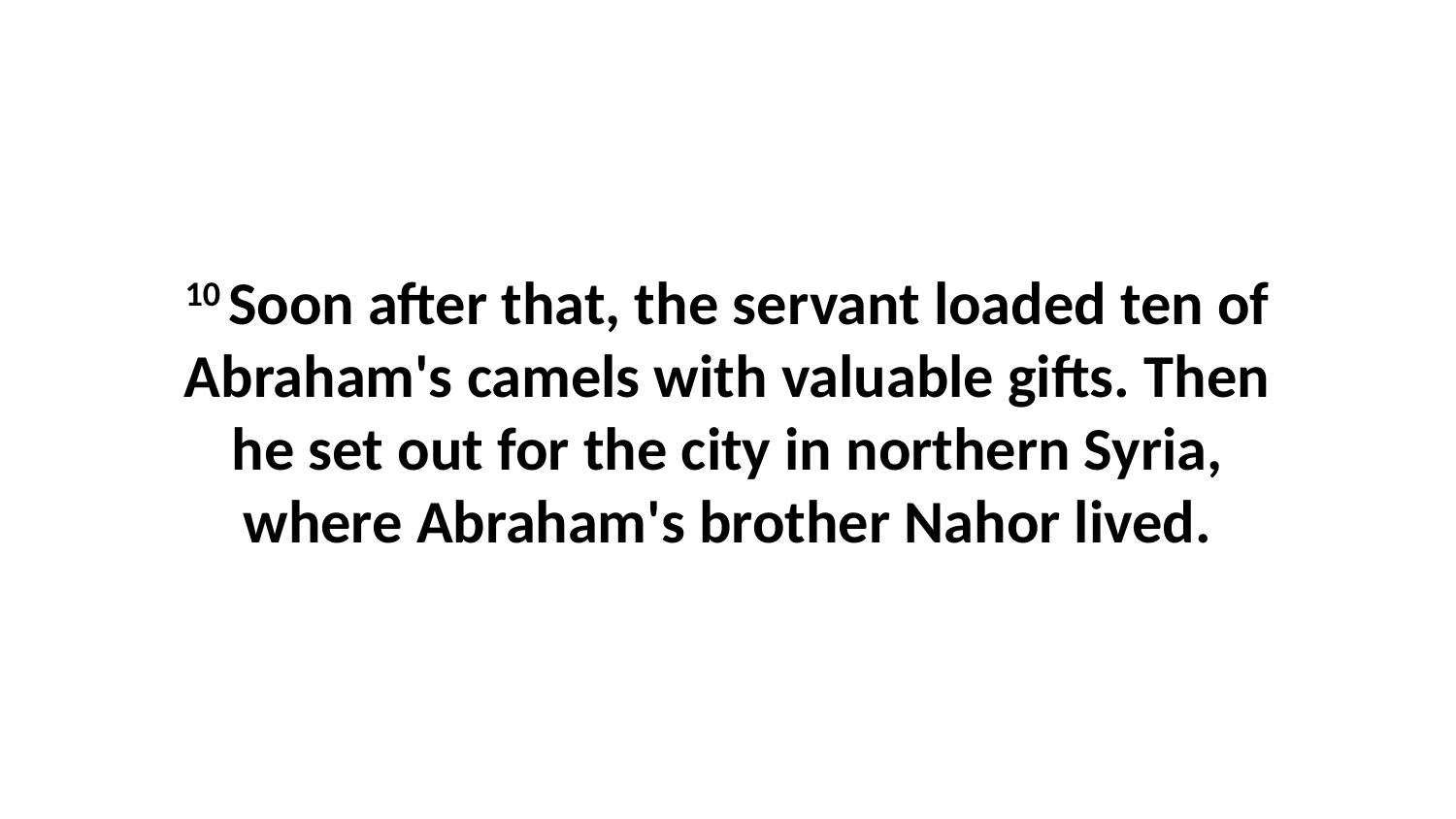

10 Soon after that, the servant loaded ten of Abraham's camels with valuable gifts. Then he set out for the city in northern Syria, where Abraham's brother Nahor lived.